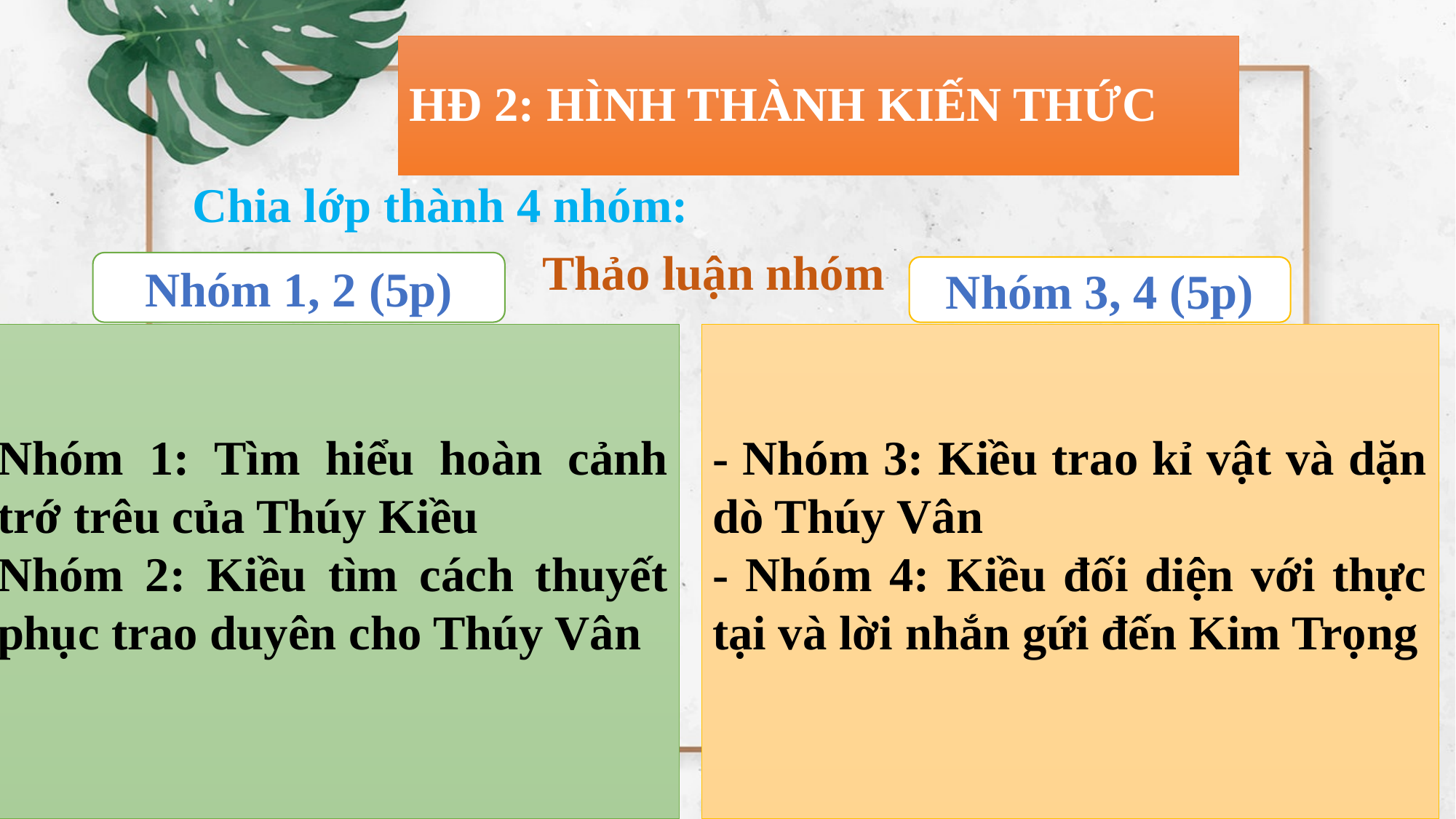

# HĐ 2: HÌNH THÀNH KIẾN THỨC
	Chia lớp thành 4 nhóm:
Thảo luận nhóm

Nhóm 1, 2 (5p)
Nhóm 3, 4 (5p)
Nhóm 1: Tìm hiểu hoàn cảnh trớ trêu của Thúy Kiều
Nhóm 2: Kiều tìm cách thuyết phục trao duyên cho Thúy Vân

- Nhóm 3: Kiều trao kỉ vật và dặn dò Thúy Vân
- Nhóm 4: Kiều đối diện với thực tại và lời nhắn gứi đến Kim Trọng